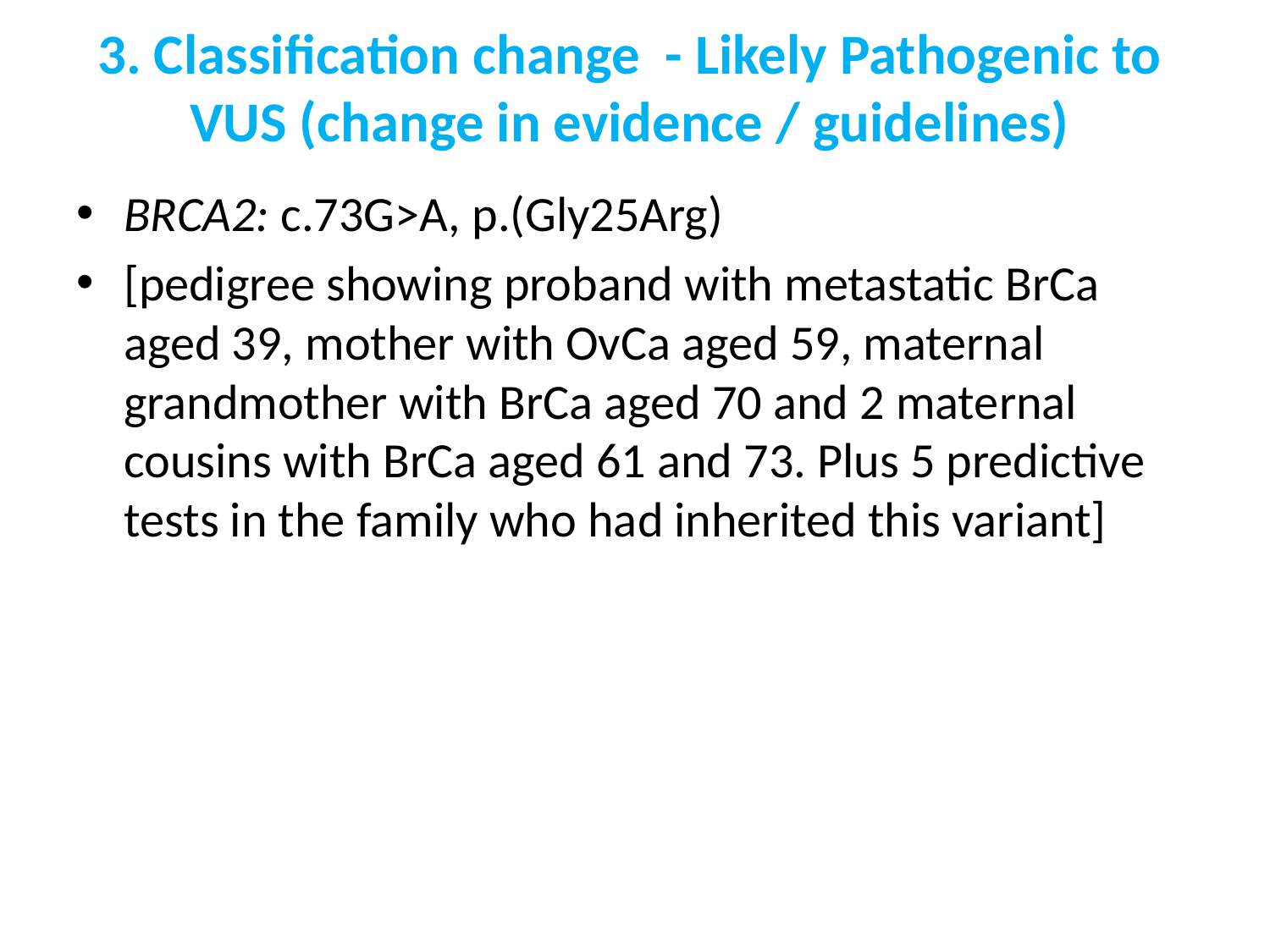

# 3. Classification change  - Likely Pathogenic to VUS (change in evidence / guidelines)
BRCA2: c.73G>A, p.(Gly25Arg)
[pedigree showing proband with metastatic BrCa aged 39, mother with OvCa aged 59, maternal grandmother with BrCa aged 70 and 2 maternal cousins with BrCa aged 61 and 73. Plus 5 predictive tests in the family who had inherited this variant]